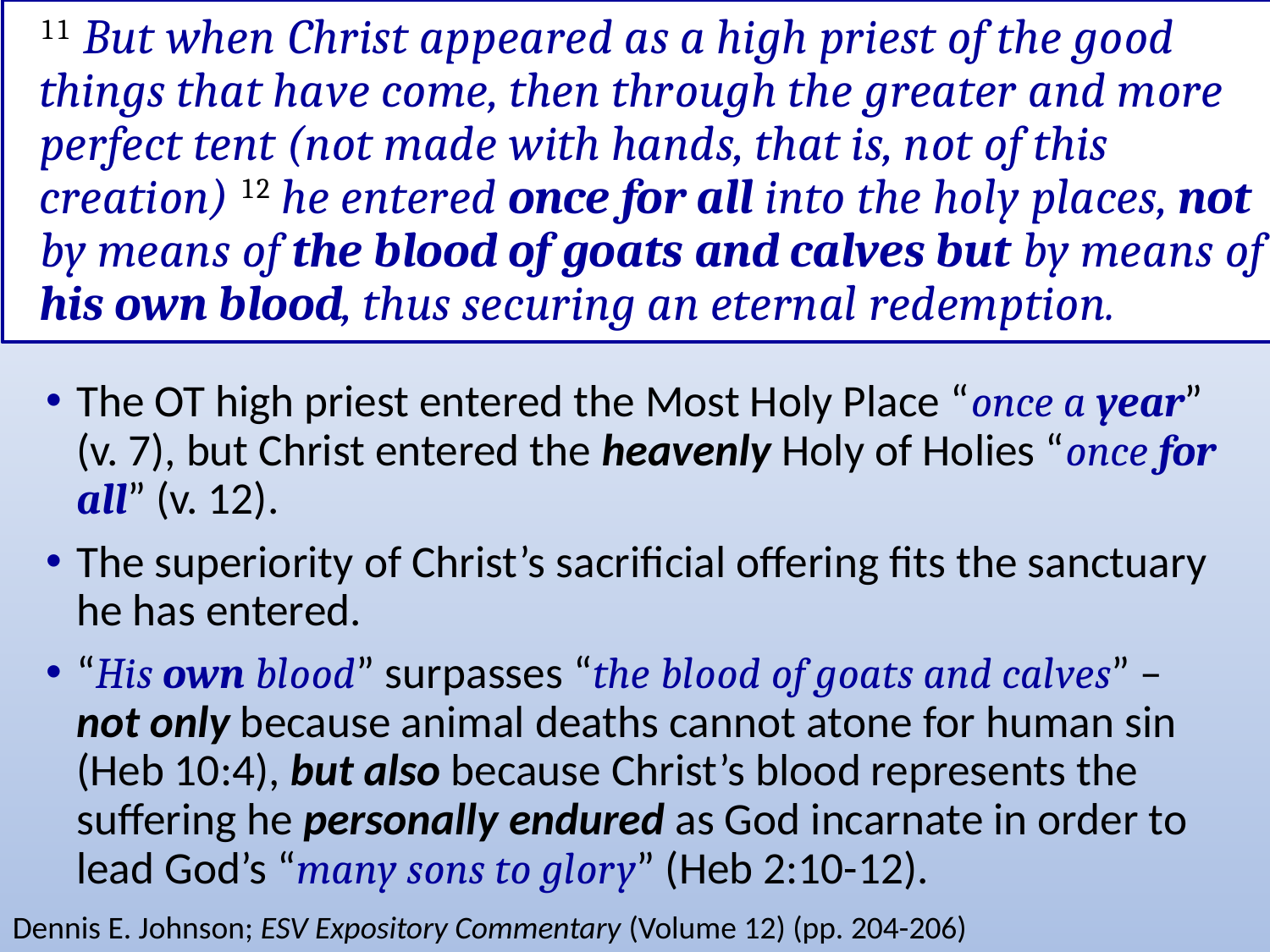

# 11 But when Christ appeared as a high priest of the good things that have come, then through the greater and more perfect tent (not made with hands, that is, not of this creation) 12 he entered once for all into the holy places, not by means of the blood of goats and calves but by means of his own blood, thus securing an eternal redemption.
The OT high priest entered the Most Holy Place “once a year” (v. 7), but Christ entered the heavenly Holy of Holies “once for all” (v. 12).
The superiority of Christ’s sacrificial offering fits the sanctuary he has entered.
“His own blood” surpasses “the blood of goats and calves” –  not only because animal deaths cannot atone for human sin (Heb 10:4), but also because Christ’s blood represents the suffering he personally endured as God incarnate in order to lead God’s “many sons to glory” (Heb 2:10-12).
Dennis E. Johnson; ESV Expository Commentary (Volume 12) (pp. 204-206)